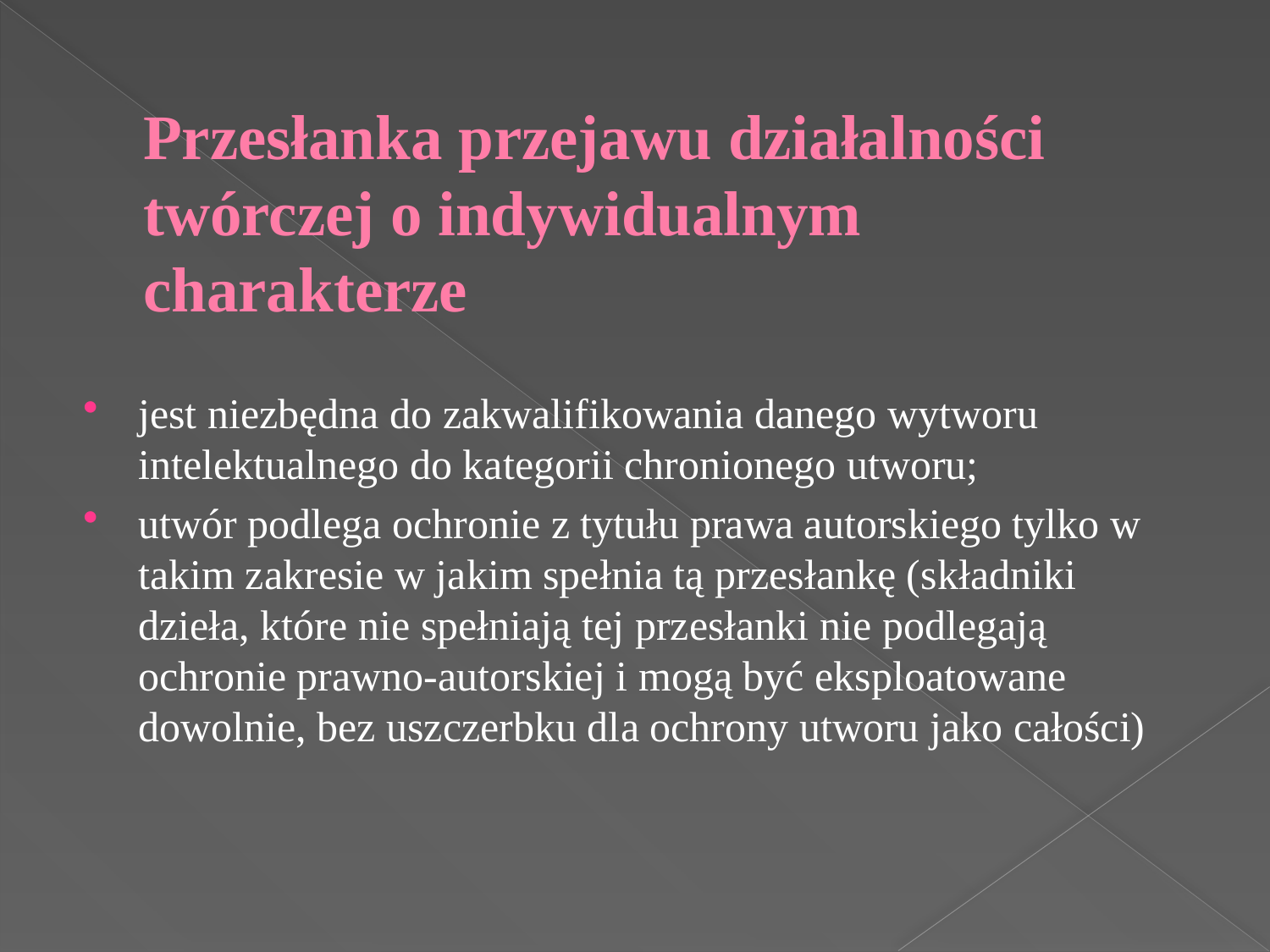

# Przesłanka przejawu działalności twórczej o indywidualnym charakterze

jest niezbędna do zakwalifikowania danego wytworu intelektualnego do kategorii chronionego utworu;
utwór podlega ochronie z tytułu prawa autorskiego tylko w takim zakresie w jakim spełnia tą przesłankę (składniki dzieła, które nie spełniają tej przesłanki nie podlegają ochronie prawno-autorskiej i mogą być eksploatowane dowolnie, bez uszczerbku dla ochrony utworu jako całości)